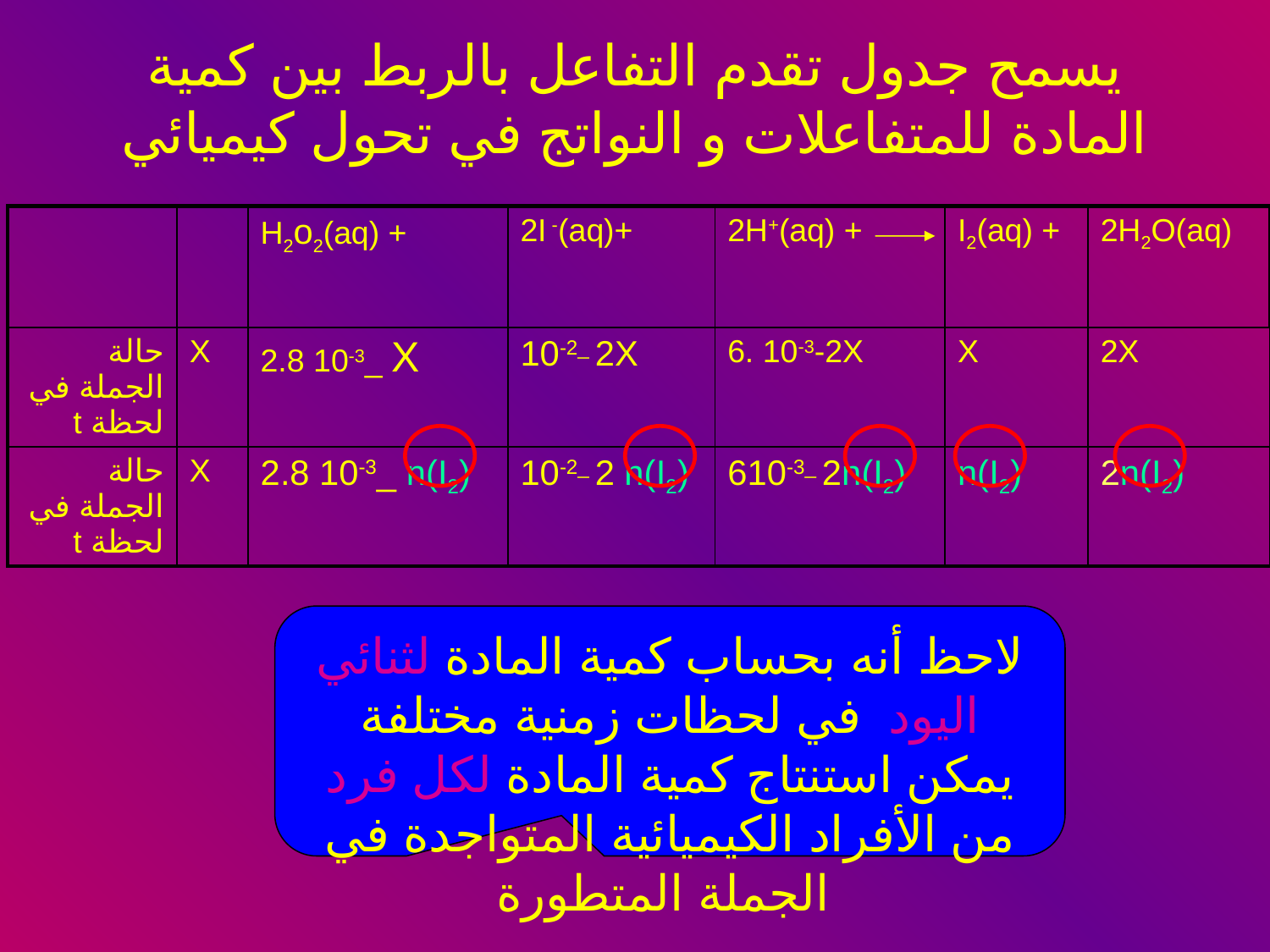

# يسمح جدول تقدم التفاعل بالربط بين كمية المادة للمتفاعلات و النواتج في تحول كيميائي
|  |  | H2o2(aq) + | 2I -(aq)+ | 2H+(aq) + | I2(aq) + | 2H2O(aq) |
| --- | --- | --- | --- | --- | --- | --- |
| حالة الجملة في لحظة t | X | 2.8 10-3\_ X | 10-2\_ 2X | 6. 10-3-2X | X | 2X |
| حالة الجملة في لحظة t | X | 2.8 10-3\_ n(I2) | 10-2\_ 2 n(I2) | 610-3\_ 2n(I2) | n(I2) | 2n(I2) |

لاحظ أنه بحساب كمية المادة لثنائي اليود  في لحظات زمنية مختلفة يمكن استنتاج كمية المادة لكل فرد من الأفراد الكيميائية المتواجدة في الجملة المتطورة